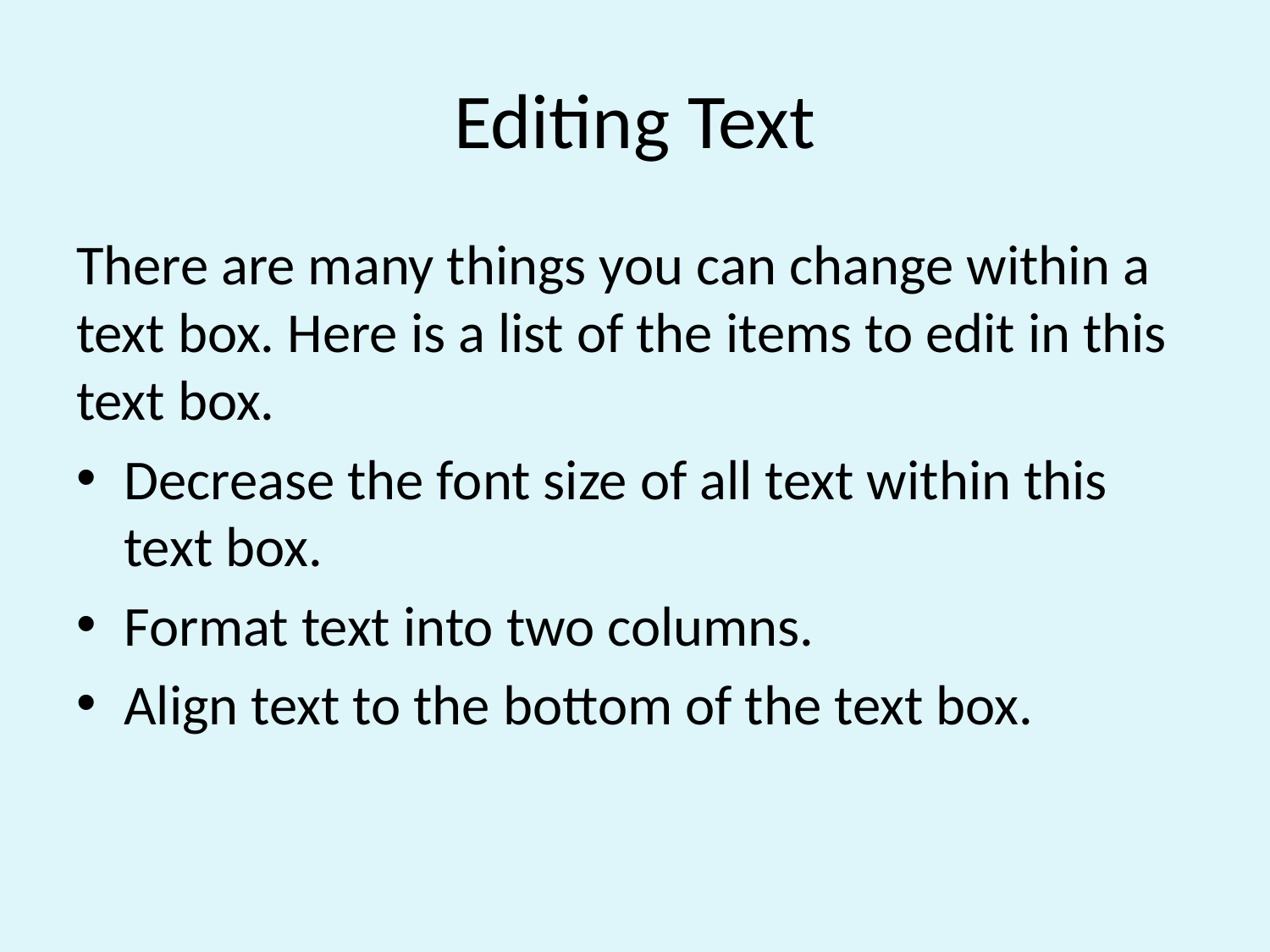

# Editing Text
There are many things you can change within a text box. Here is a list of the items to edit in this text box.
Decrease the font size of all text within this text box.
Format text into two columns.
Align text to the bottom of the text box.